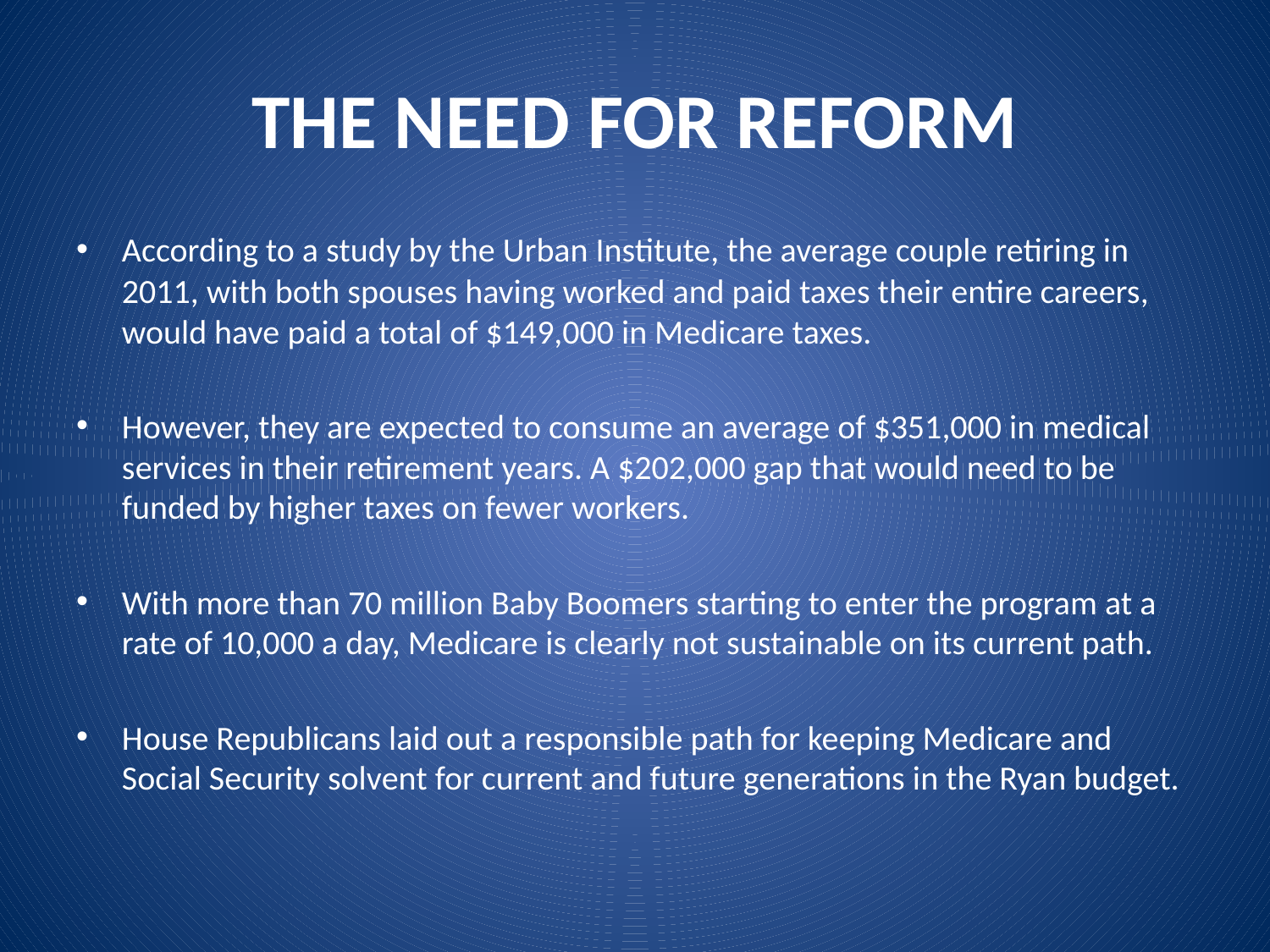

# THE NEED FOR REFORM
According to a study by the Urban Institute, the average couple retiring in 2011, with both spouses having worked and paid taxes their entire careers, would have paid a total of $149,000 in Medicare taxes.

However, they are expected to consume an average of $351,000 in medical services in their retirement years. A $202,000 gap that would need to be funded by higher taxes on fewer workers.

With more than 70 million Baby Boomers starting to enter the program at a rate of 10,000 a day, Medicare is clearly not sustainable on its current path.

House Republicans laid out a responsible path for keeping Medicare and Social Security solvent for current and future generations in the Ryan budget.